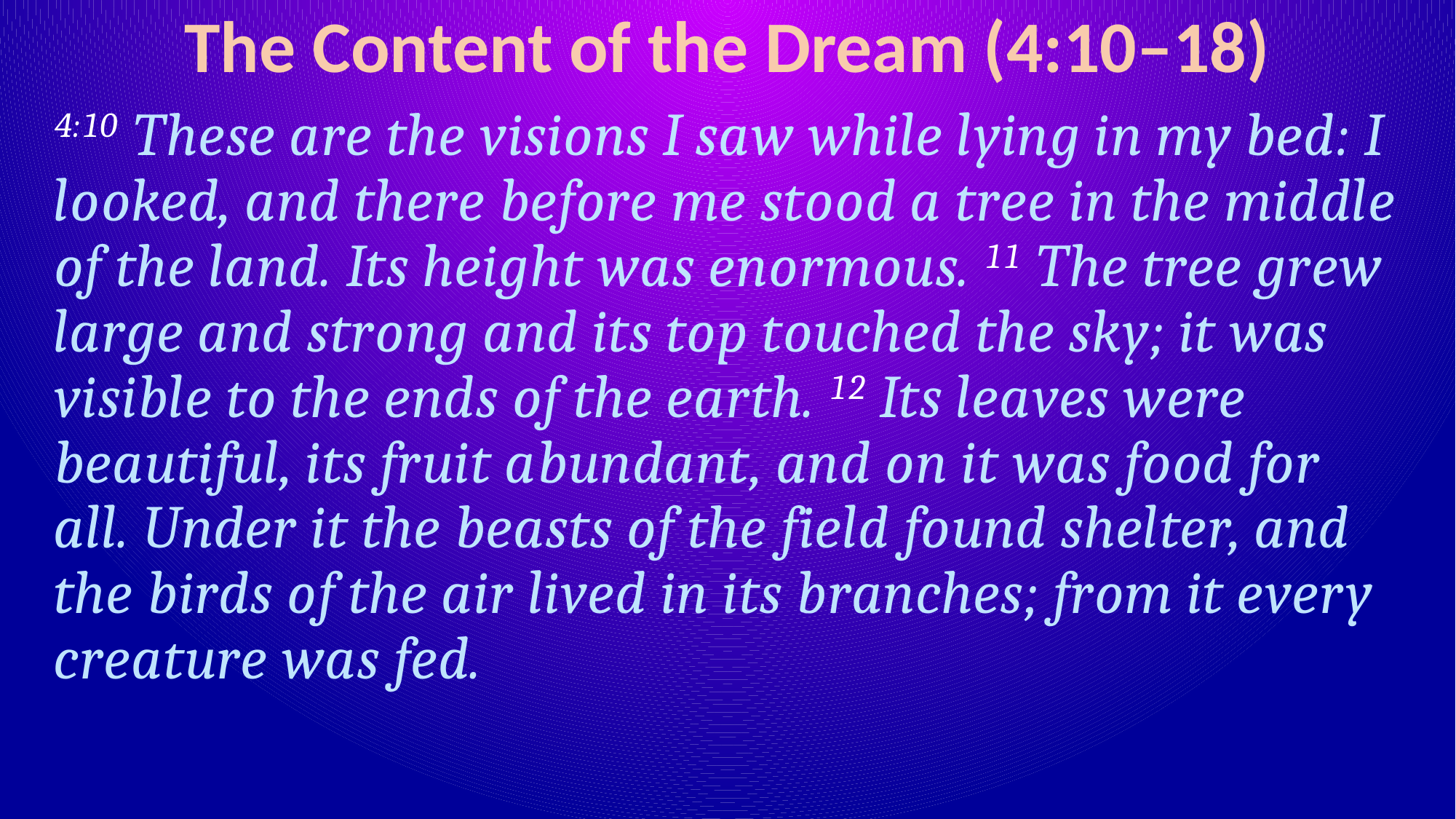

# The Content of the Dream (4:10–18)
4:10 These are the visions I saw while lying in my bed: I looked, and there before me stood a tree in the middle of the land. Its height was enormous. 11 The tree grew large and strong and its top touched the sky; it was visible to the ends of the earth. 12 Its leaves were beautiful, its fruit abundant, and on it was food for all. Under it the beasts of the field found shelter, and the birds of the air lived in its branches; from it every creature was fed.